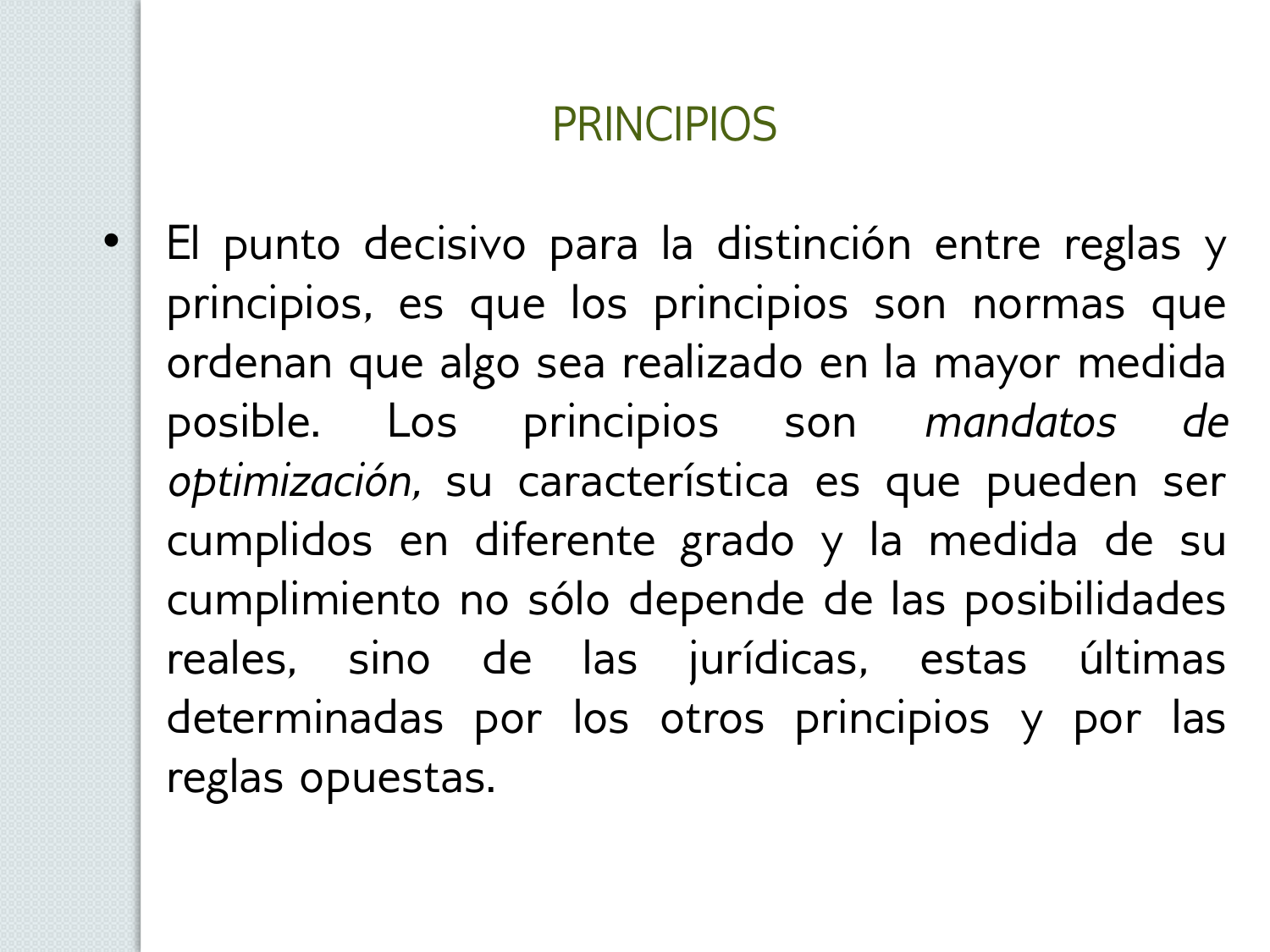

PRINCIPIOS

El punto decisivo para la distinción entre reglas y principios, es que los principios son normas que ordenan que algo sea realizado en la mayor medida posible. Los principios son mandatos de optimización, su característica es que pueden ser cumplidos en diferente grado y la medida de su cumplimiento no sólo depende de las posibilidades reales, sino de las jurídicas, estas últimas determinadas por los otros principios y por las reglas opuestas.